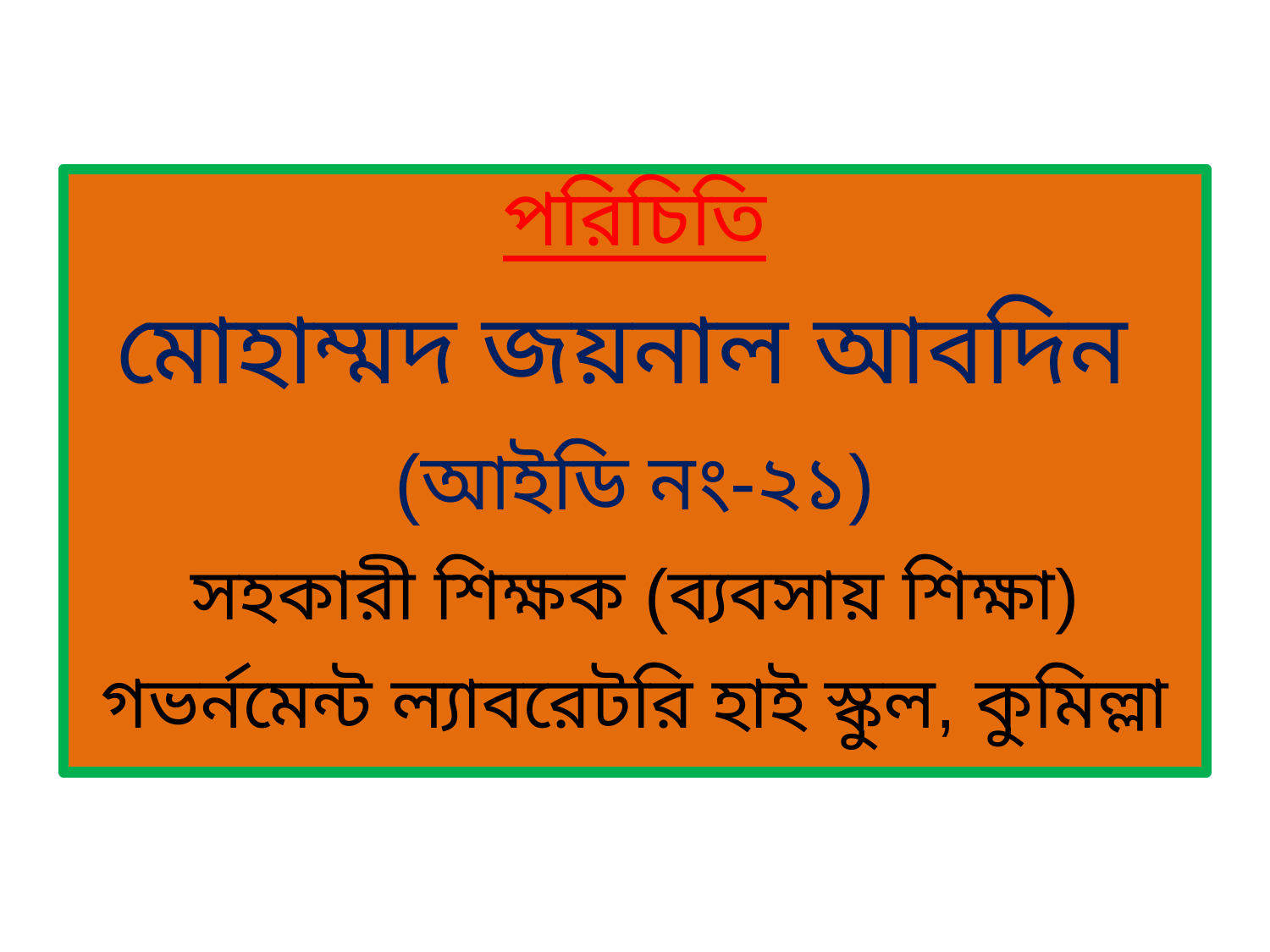

পরিচিতি
মোহাম্মদ জয়নাল আবদিন
(আইডি নং-২১)
সহকারী শিক্ষক (ব্যবসায় শিক্ষা)
গভর্নমেন্ট ল্যাবরেটরি হাই স্কুল, কুমিল্লা